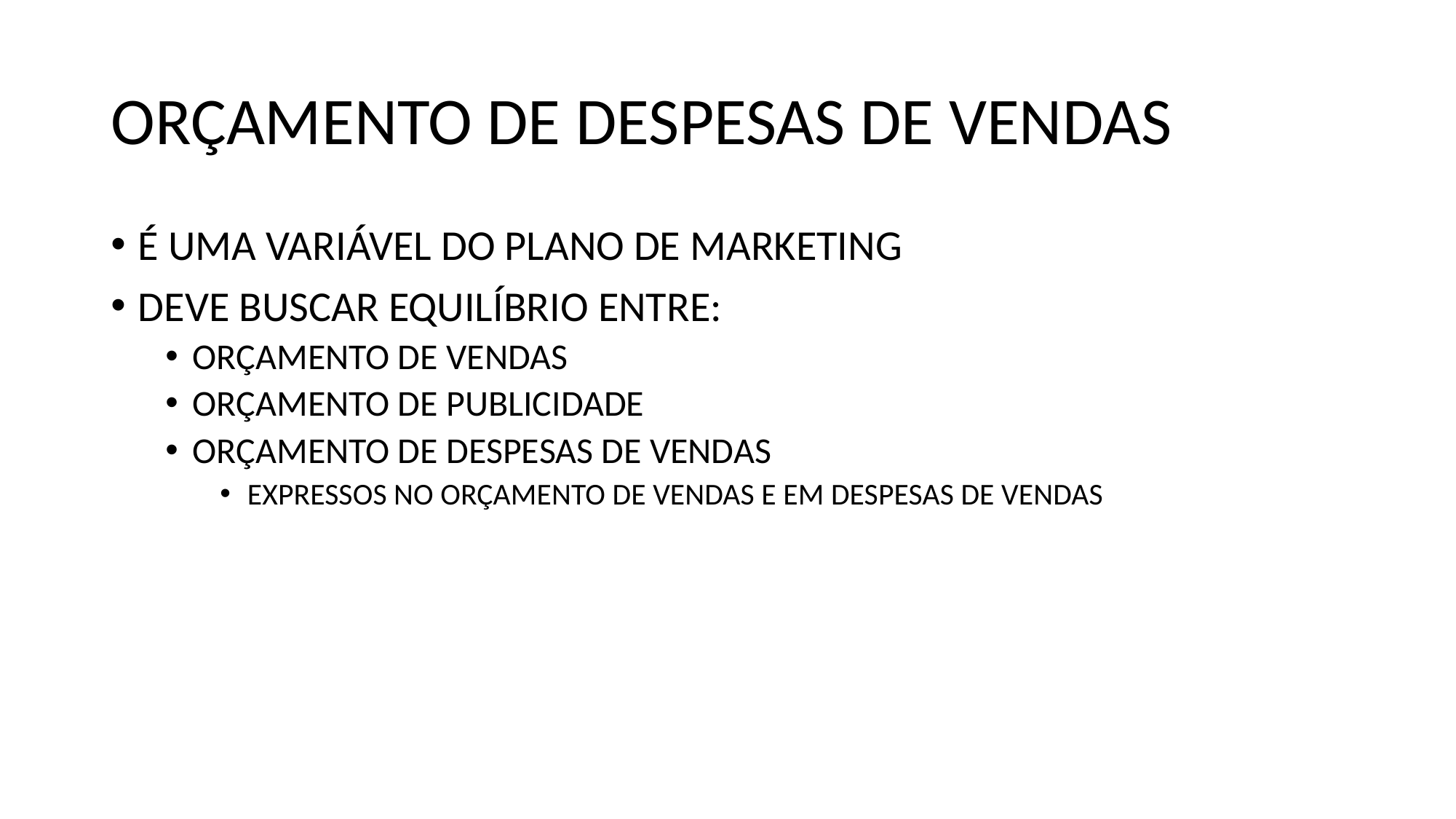

# ORÇAMENTO DE DESPESAS DE VENDAS
É UMA VARIÁVEL DO PLANO DE MARKETING
DEVE BUSCAR EQUILÍBRIO ENTRE:
ORÇAMENTO DE VENDAS
ORÇAMENTO DE PUBLICIDADE
ORÇAMENTO DE DESPESAS DE VENDAS
EXPRESSOS NO ORÇAMENTO DE VENDAS E EM DESPESAS DE VENDAS